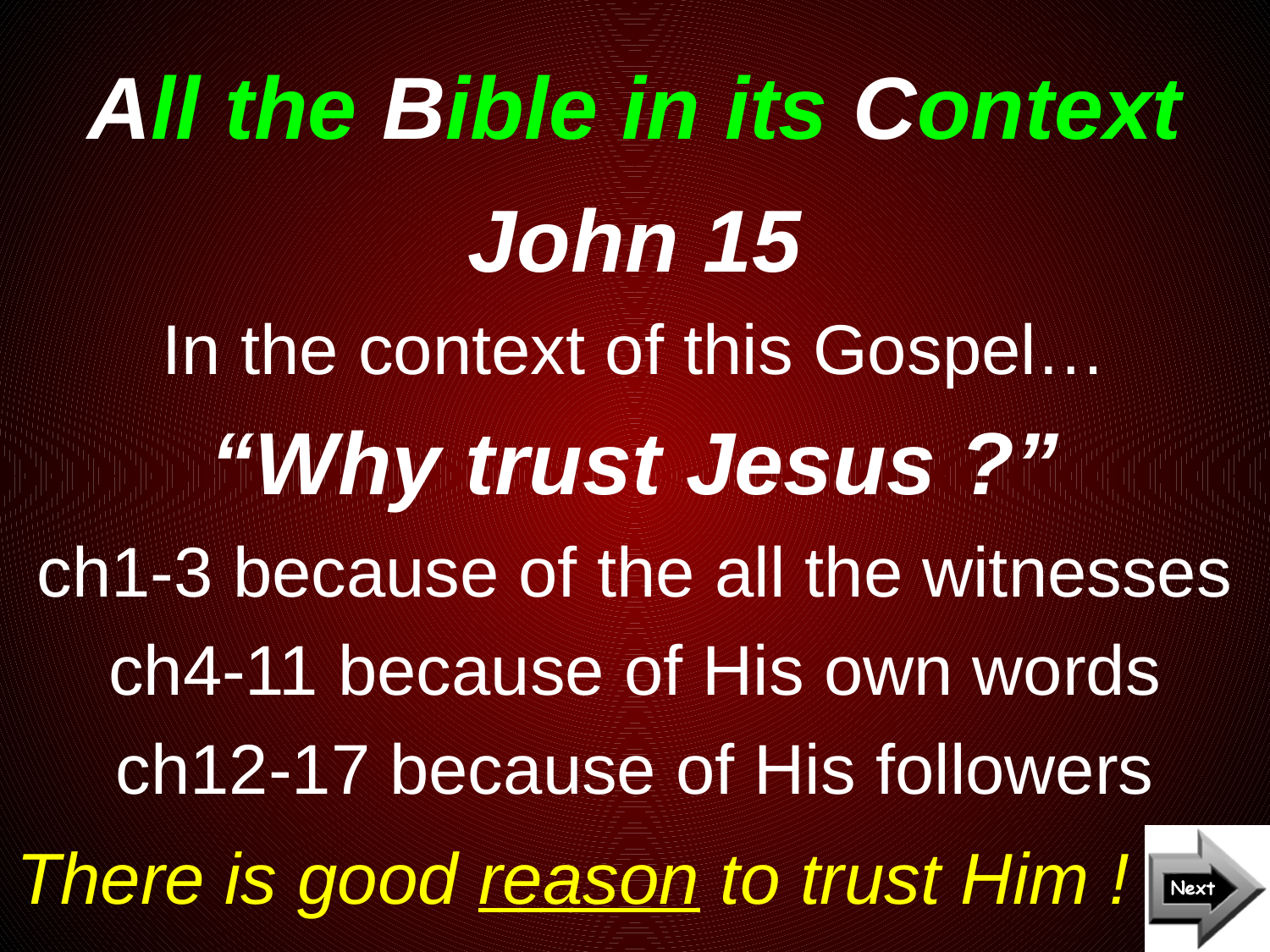

# All the Bible in its Context
John 15
In the context of this Gospel…
“Why trust Jesus ?”
ch1-3 because of the all the witnesses
ch4-11 because of His own words
ch12-17 because of His followers
There is good reason to trust Him !